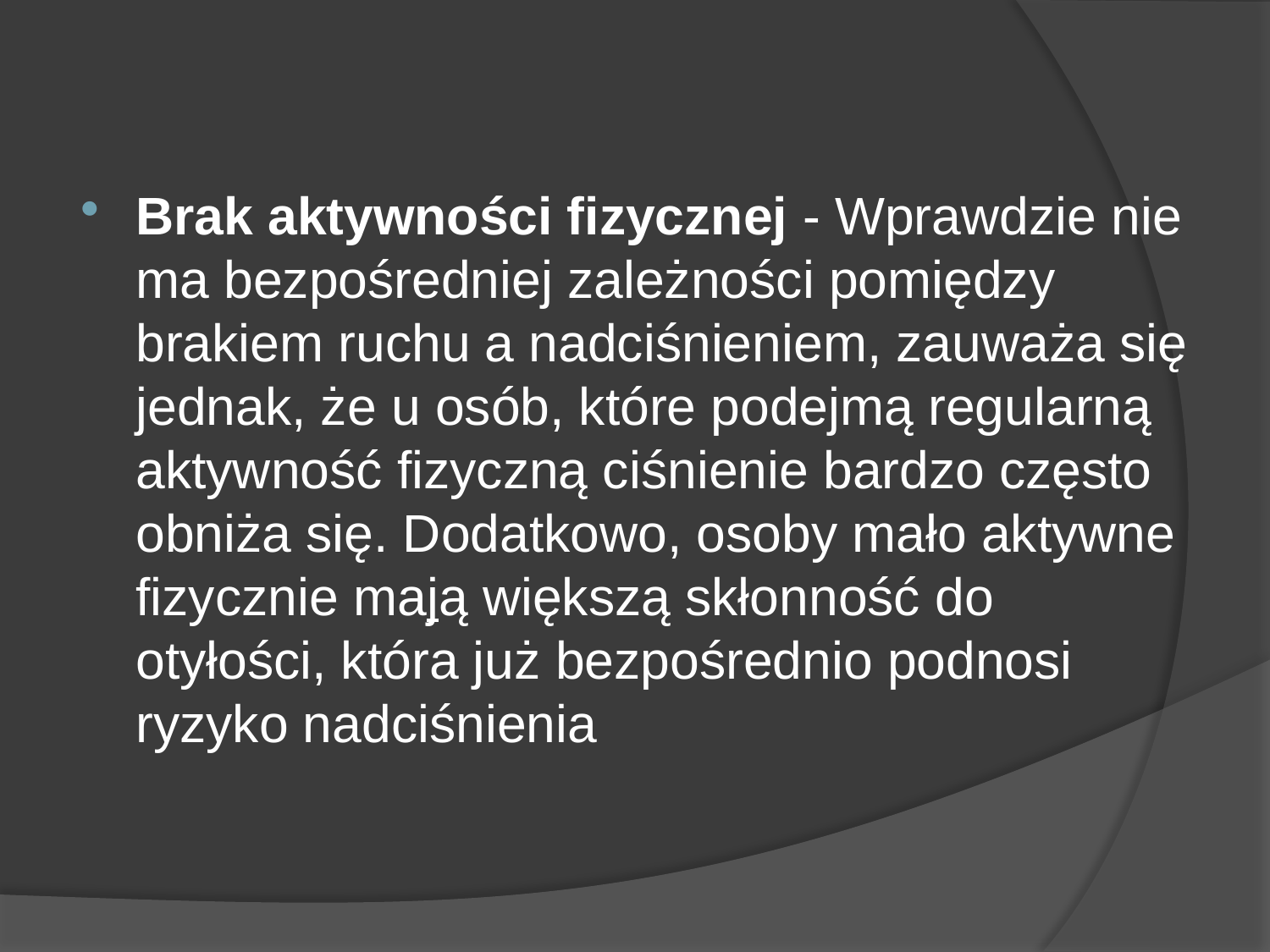

Brak aktywności fizycznej - Wprawdzie nie ma bezpośredniej zależności pomiędzy brakiem ruchu a nadciśnieniem, zauważa się jednak, że u osób, które podejmą regularną aktywność fizyczną ciśnienie bardzo często obniża się. Dodatkowo, osoby mało aktywne fizycznie mają większą skłonność do otyłości, która już bezpośrednio podnosi ryzyko nadciśnienia